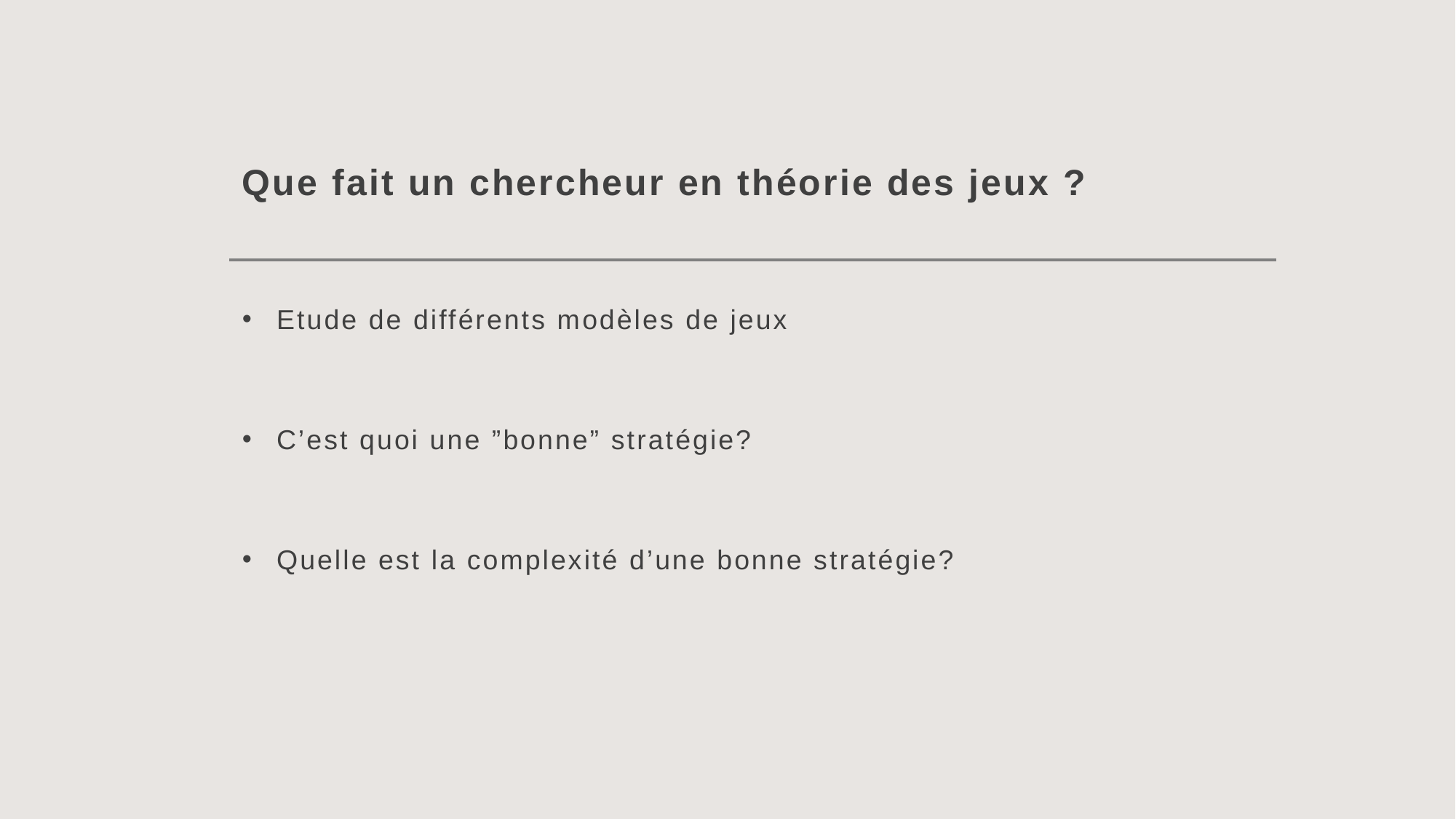

# Que fait un chercheur en théorie des jeux ?
Etude de différents modèles de jeux

C’est quoi une ”bonne” stratégie?

Quelle est la complexité d’une bonne stratégie?